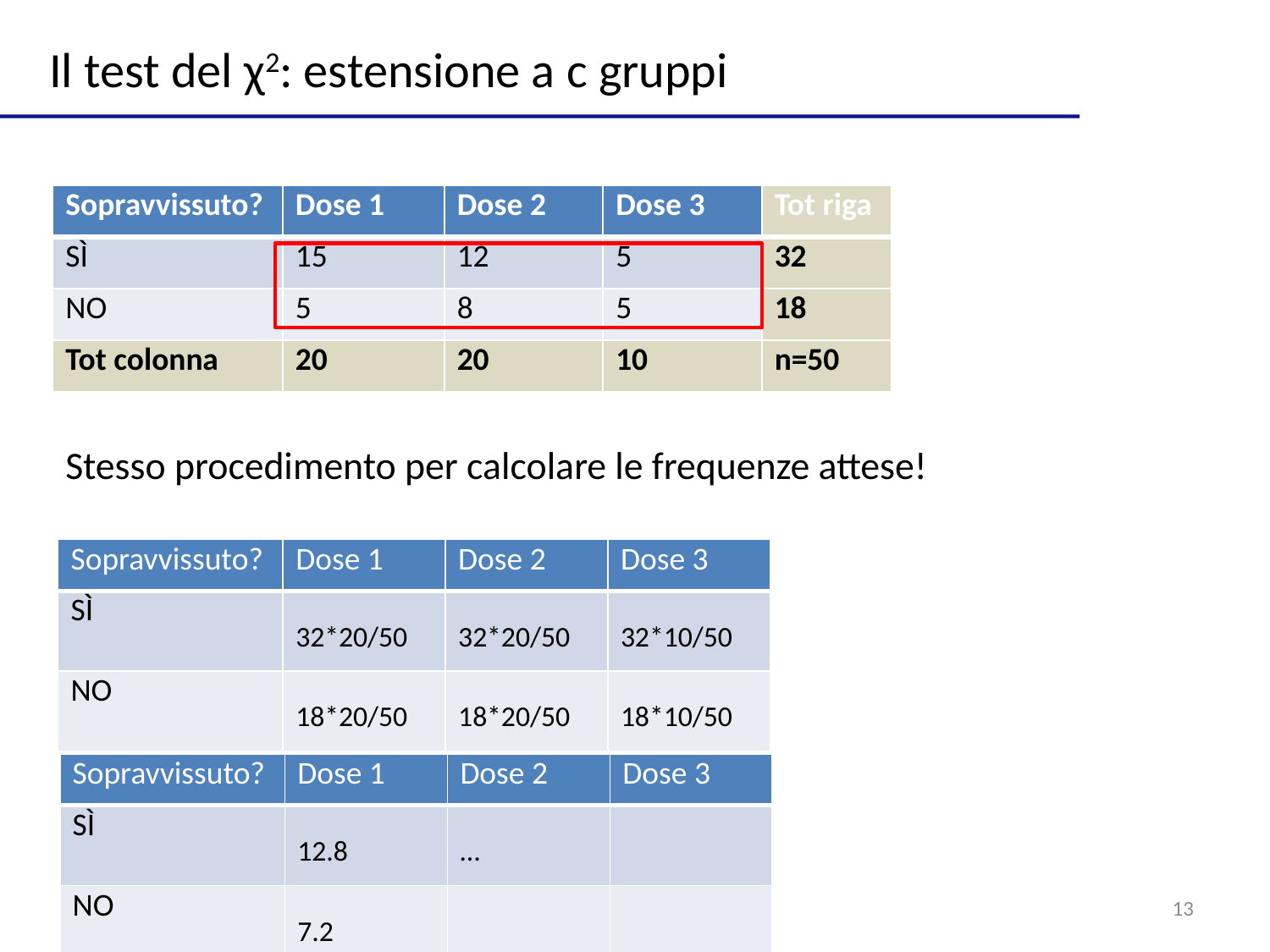

Il test del χ2: estensione a c gruppi

| Sopravvissuto? | Dose 1 | Dose 2 | Dose 3 | Tot riga |
| --- | --- | --- | --- | --- |
| SÌ | 15 | 12 | 5 | 32 |
| NO | 5 | 8 | 5 | 18 |
| Tot colonna | 20 | 20 | 10 | n=50 |

Stesso procedimento per calcolare le frequenze attese!
| Sopravvissuto? | Dose 1 | Dose 2 | Dose 3 |
| --- | --- | --- | --- |
| SÌ | 32\*20/50 | 32\*20/50 | 32\*10/50 |
| NO | 18\*20/50 | 18\*20/50 | 18\*10/50 |
| Sopravvissuto? | Dose 1 | Dose 2 | Dose 3 |
| --- | --- | --- | --- |
| SÌ | 12.8 | … |  |
| NO | 7.2 |  |  |
13